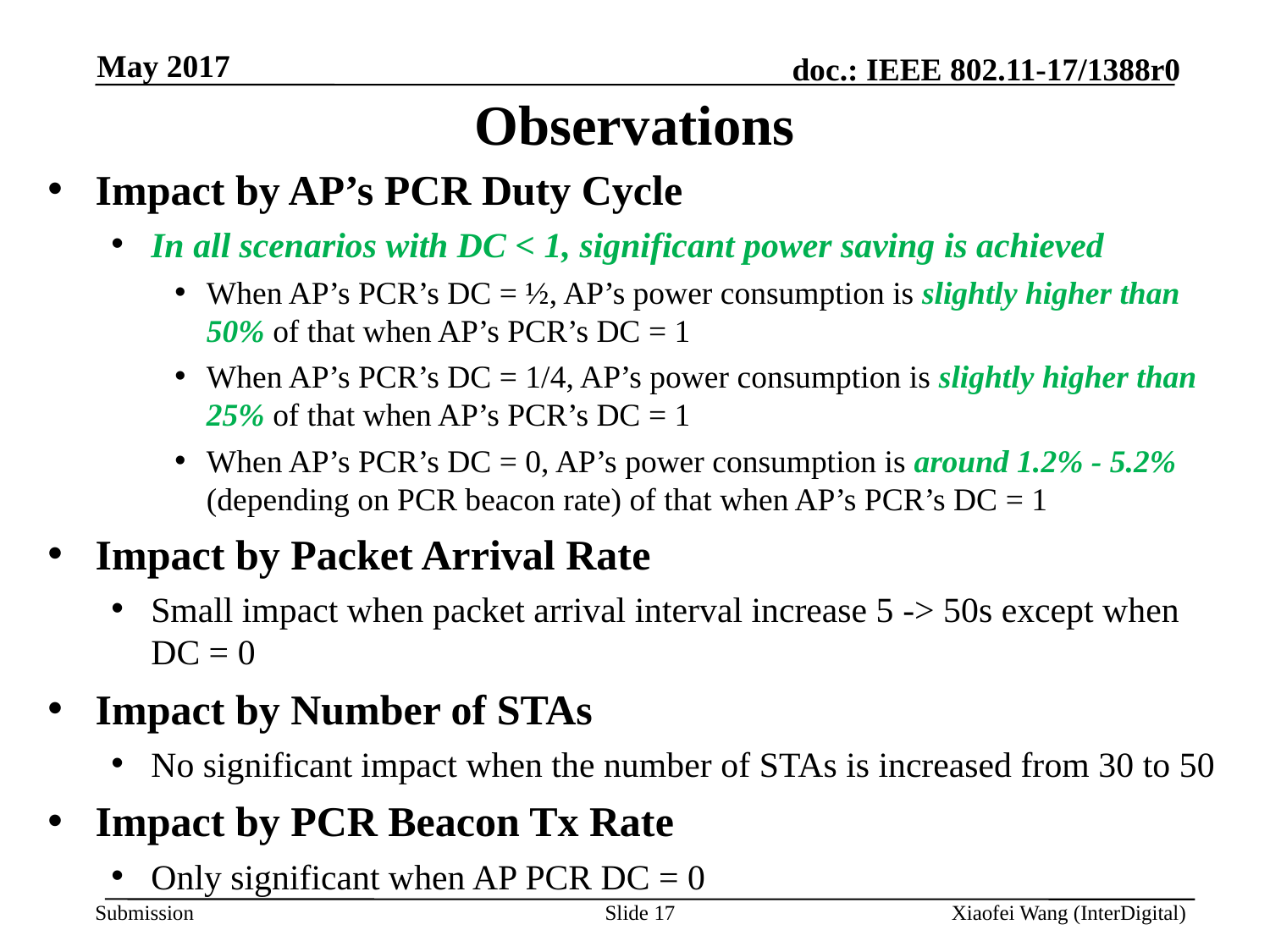

May 2017
# Observations
Impact by AP’s PCR Duty Cycle
In all scenarios with DC < 1, significant power saving is achieved
When AP’s PCR’s DC = ½, AP’s power consumption is slightly higher than 50% of that when AP’s PCR’s DC = 1
When AP’s PCR’s DC = 1/4, AP’s power consumption is slightly higher than 25% of that when AP’s PCR’s DC = 1
When AP’s PCR’s DC = 0, AP’s power consumption is around 1.2% - 5.2% (depending on PCR beacon rate) of that when AP’s PCR’s DC = 1
Impact by Packet Arrival Rate
Small impact when packet arrival interval increase 5 -> 50s except when DC = 0
Impact by Number of STAs
No significant impact when the number of STAs is increased from 30 to 50
Impact by PCR Beacon Tx Rate
Only significant when AP PCR DC = 0

Slide 17
Xiaofei Wang (InterDigital)